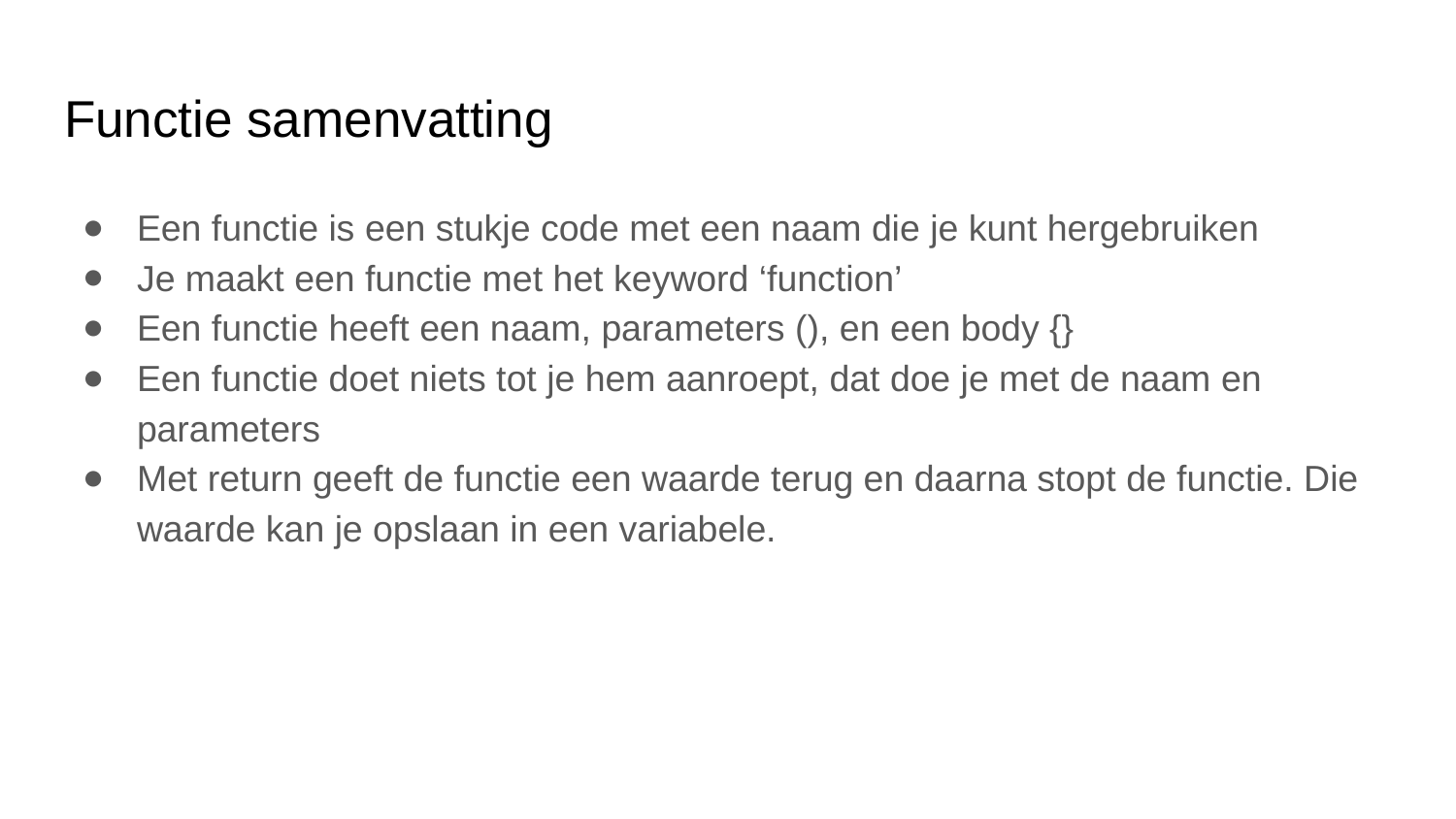

# Functie samenvatting
Een functie is een stukje code met een naam die je kunt hergebruiken
Je maakt een functie met het keyword ‘function’
Een functie heeft een naam, parameters (), en een body {}
Een functie doet niets tot je hem aanroept, dat doe je met de naam en parameters
Met return geeft de functie een waarde terug en daarna stopt de functie. Die waarde kan je opslaan in een variabele.